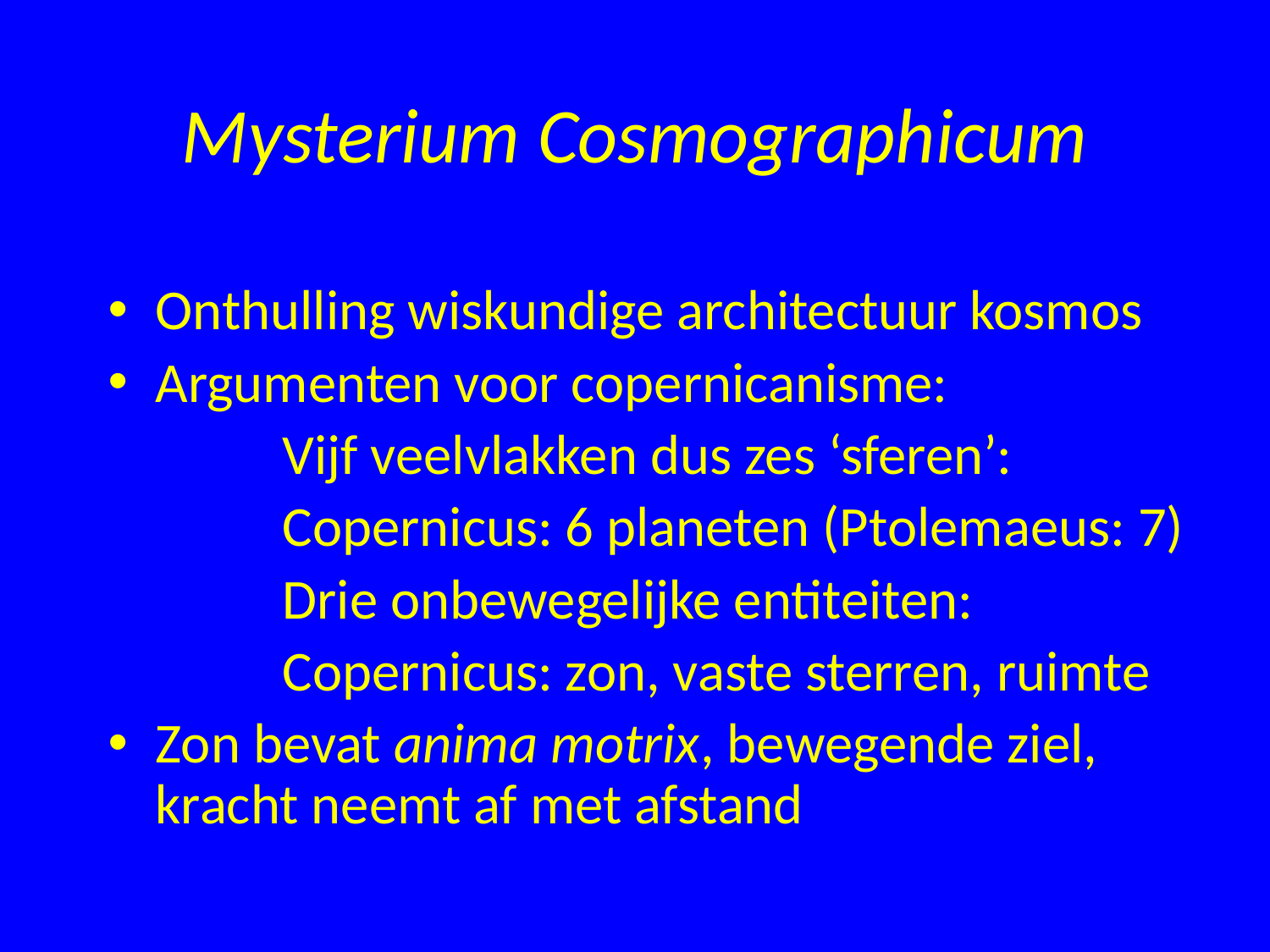

# Mysterium Cosmographicum
Onthulling wiskundige architectuur kosmos
Argumenten voor copernicanisme:
		Vijf veelvlakken dus zes ‘sferen’:
		Copernicus: 6 planeten (Ptolemaeus: 7)
		Drie onbewegelijke entiteiten:
		Copernicus: zon, vaste sterren, ruimte
Zon bevat anima motrix, bewegende ziel, kracht neemt af met afstand